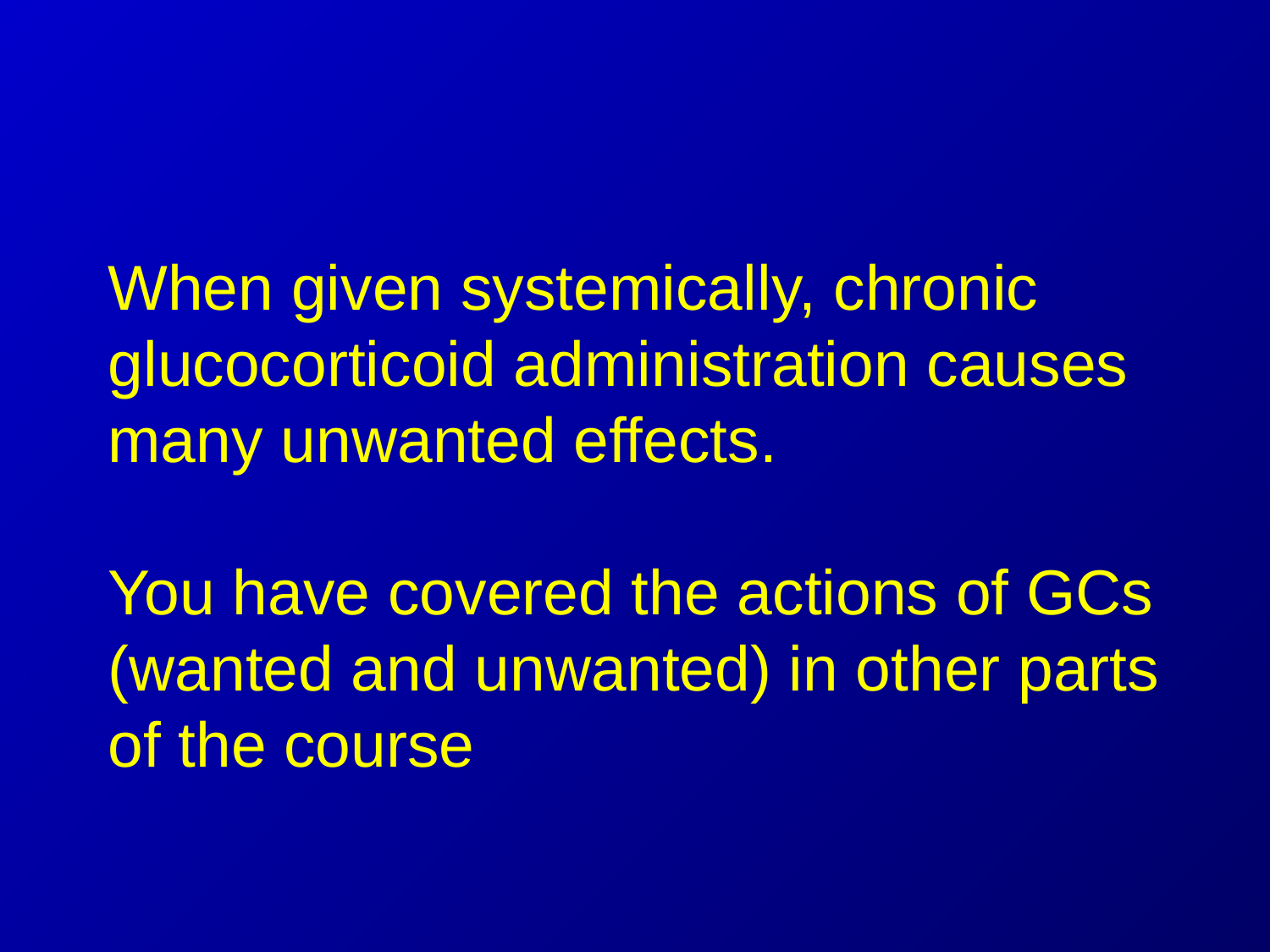

# When given systemically, chronic glucocorticoid administration causes many unwanted effects. You have covered the actions of GCs (wanted and unwanted) in other parts of the course